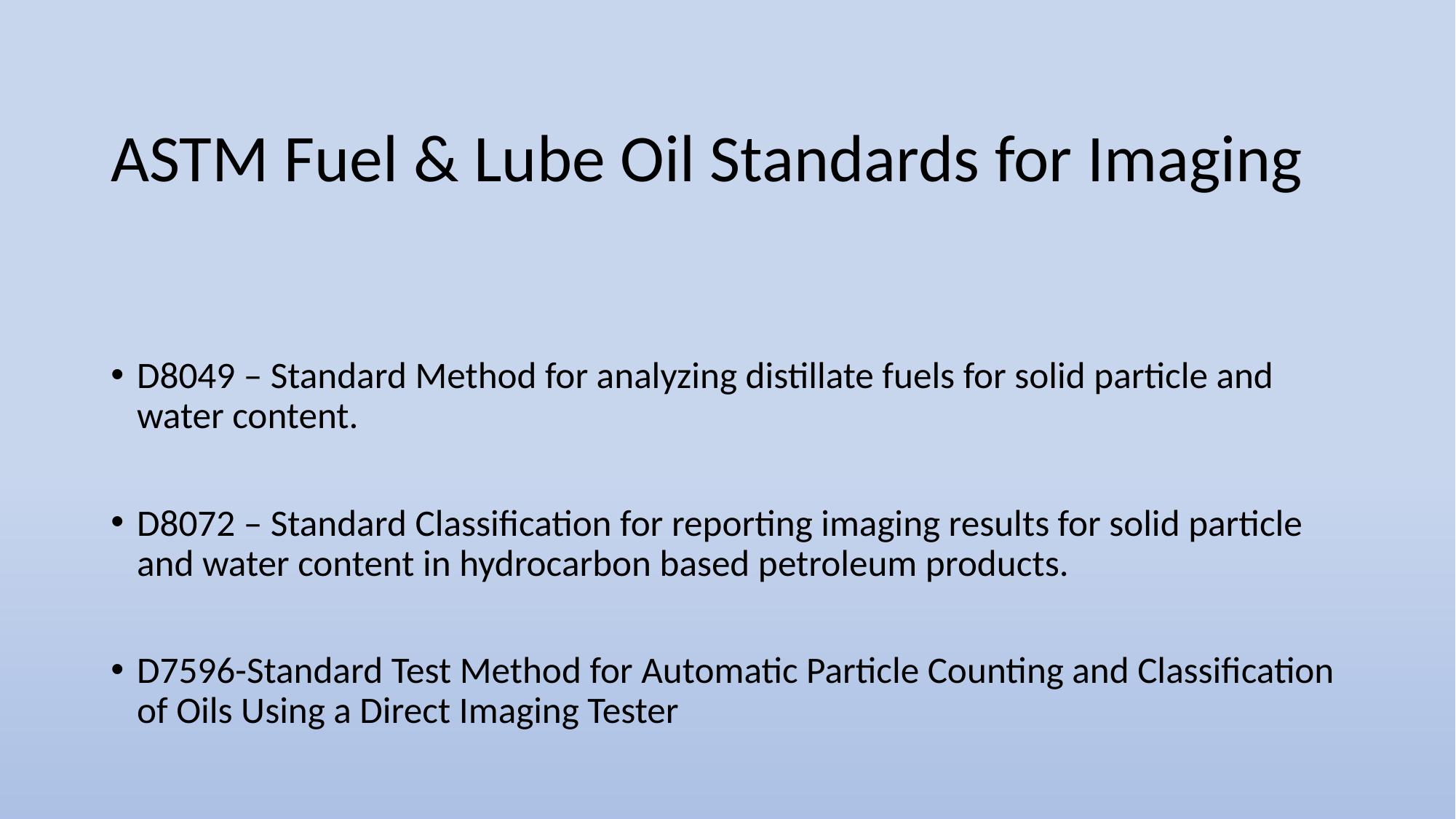

# ASTM Fuel & Lube Oil Standards for Imaging
D8049 – Standard Method for analyzing distillate fuels for solid particle and water content.

D8072 – Standard Classification for reporting imaging results for solid particle and water content in hydrocarbon based petroleum products.

D7596-Standard Test Method for Automatic Particle Counting and Classification of Oils Using a Direct Imaging Tester